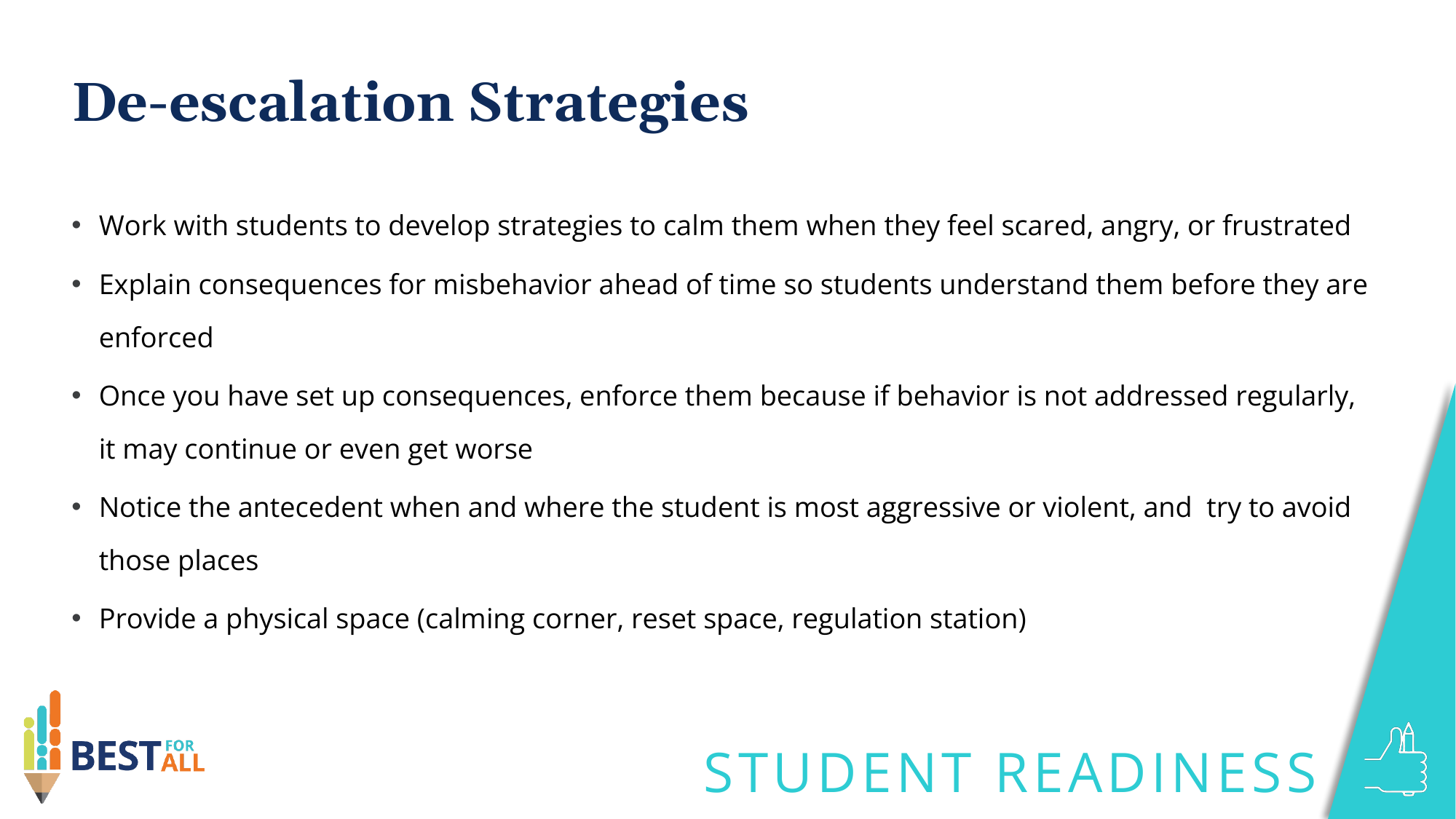

# De-escalation Strategies
Work with students to develop strategies to calm them when they feel scared, angry, or frustrated
Explain consequences for misbehavior ahead of time so students understand them before they are enforced
Once you have set up consequences, enforce them because if behavior is not addressed regularly, it may continue or even get worse
Notice the antecedent when and where the student is most aggressive or violent, and  try to avoid those places
Provide a physical space (calming corner, reset space, regulation station)